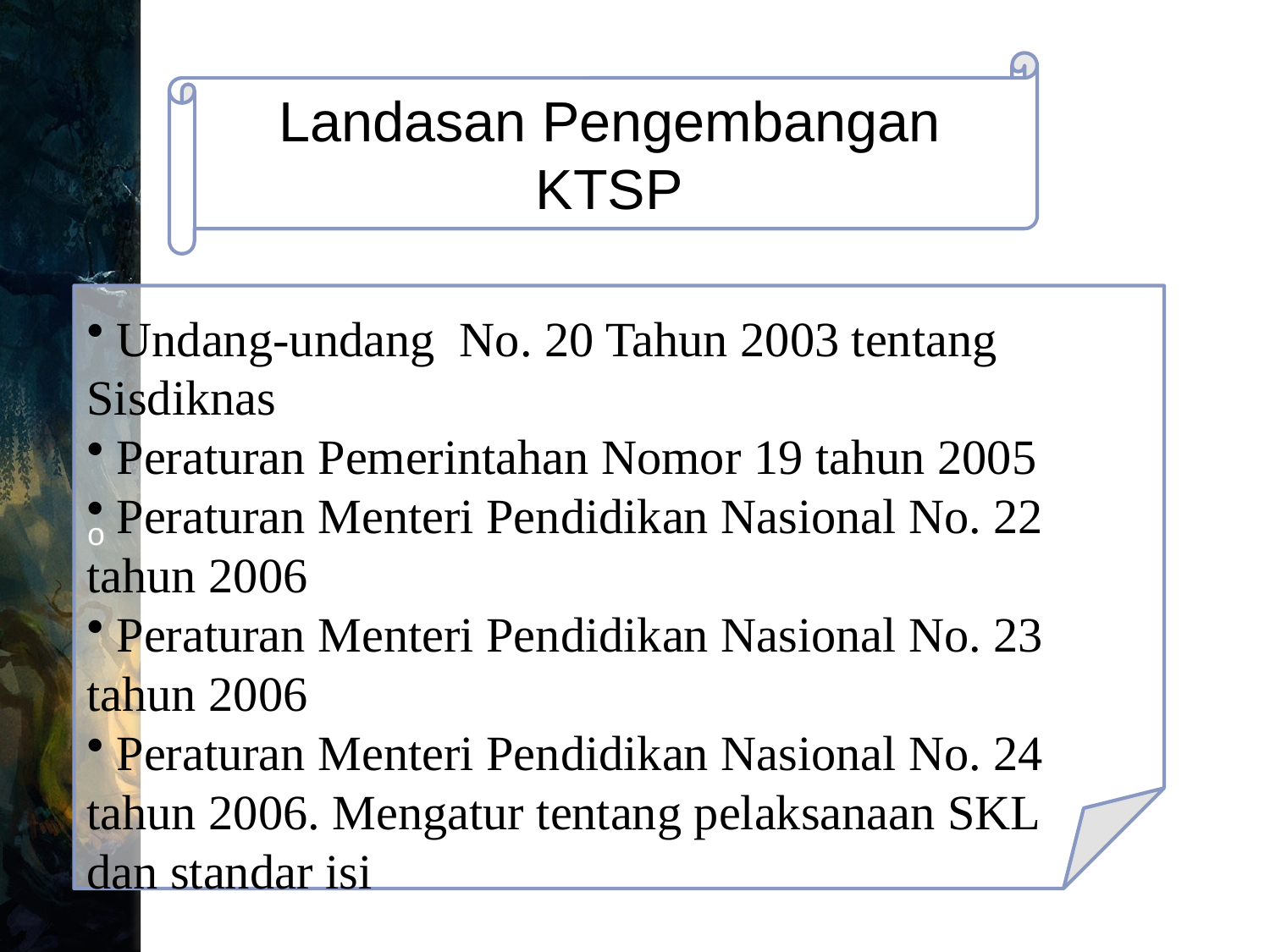

Landasan Pengembangan KTSP

 Undang-undang  No. 20 Tahun 2003 tentang Sisdiknas
 Peraturan Pemerintahan Nomor 19 tahun 2005
 Peraturan Menteri Pendidikan Nasional No. 22 tahun 2006
 Peraturan Menteri Pendidikan Nasional No. 23 tahun 2006
 Peraturan Menteri Pendidikan Nasional No. 24 tahun 2006. Mengatur tentang pelaksanaan SKL dan standar isi